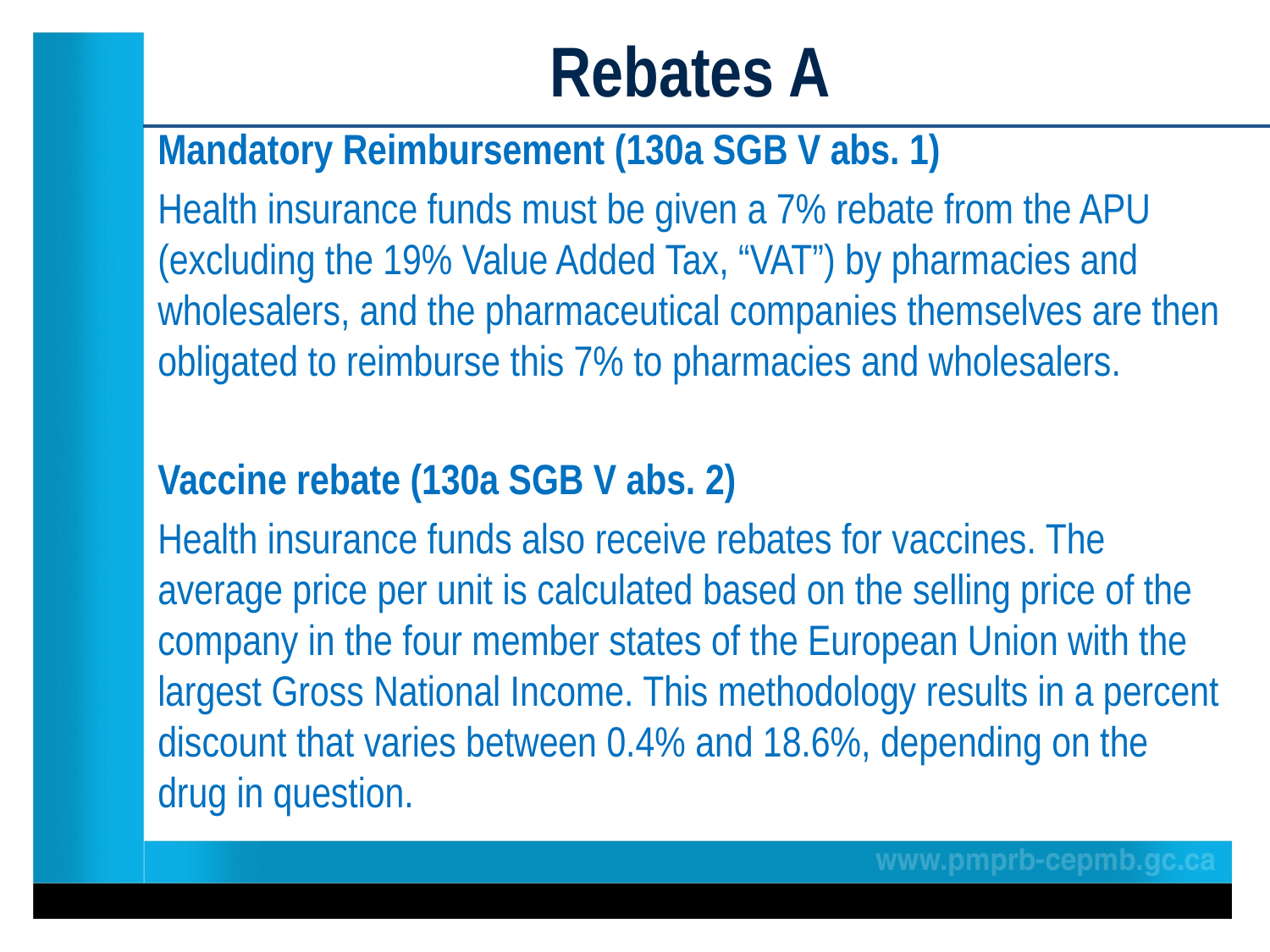

Rebates A
Mandatory Reimbursement (130a SGB V abs. 1)
Health insurance funds must be given a 7% rebate from the APU (excluding the 19% Value Added Tax, “VAT”) by pharmacies and wholesalers, and the pharmaceutical companies themselves are then obligated to reimburse this 7% to pharmacies and wholesalers.

Vaccine rebate (130a SGB V abs. 2)
Health insurance funds also receive rebates for vaccines. The average price per unit is calculated based on the selling price of the company in the four member states of the European Union with the largest Gross National Income. This methodology results in a percent discount that varies between 0.4% and 18.6%, depending on the drug in question.